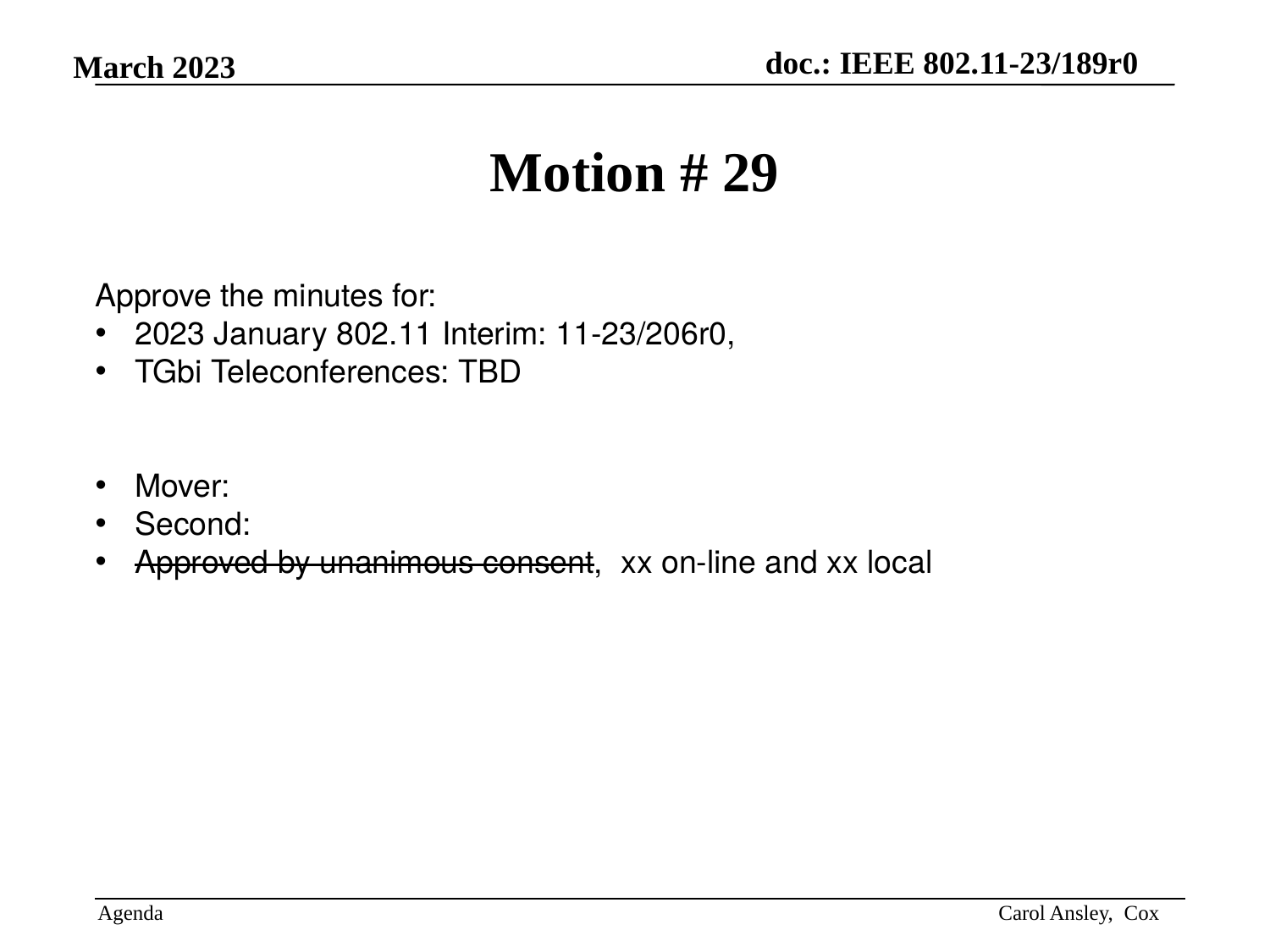

# Motion # 29
Approve the minutes for:
2023 January 802.11 Interim: 11-23/206r0,
TGbi Teleconferences: TBD

Mover:
Second:
Approved by unanimous consent,  xx on-line and xx local